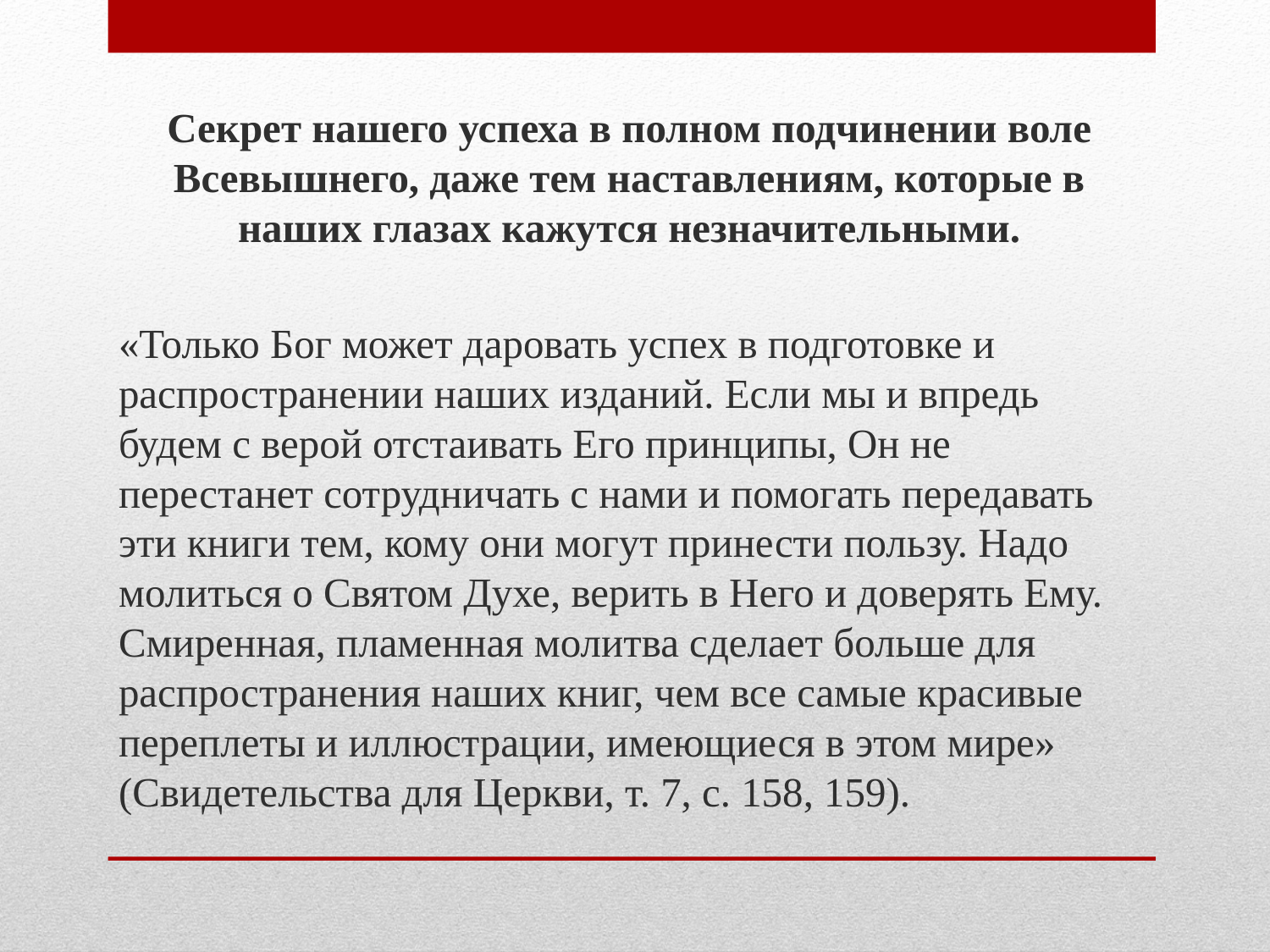

Секрет нашего успеха в полном подчинении воле Всевышнего, даже тем наставлениям, которые в наших глазах кажутся незначительными.

«Только Бог может даровать успех в подготовке и распространении наших изданий. Если мы и впредь будем с верой отстаивать Его принципы, Он не перестанет сотрудничать с нами и помогать передавать эти книги тем, кому они могут принести пользу. Надо молиться о Святом Духе, верить в Него и доверять Ему. Смиренная, пламенная молитва сделает больше для распространения наших книг, чем все самые красивые переплеты и иллюстрации, имеющиеся в этом мире» (Свидетельства для Церкви, т. 7, с. 158, 159).